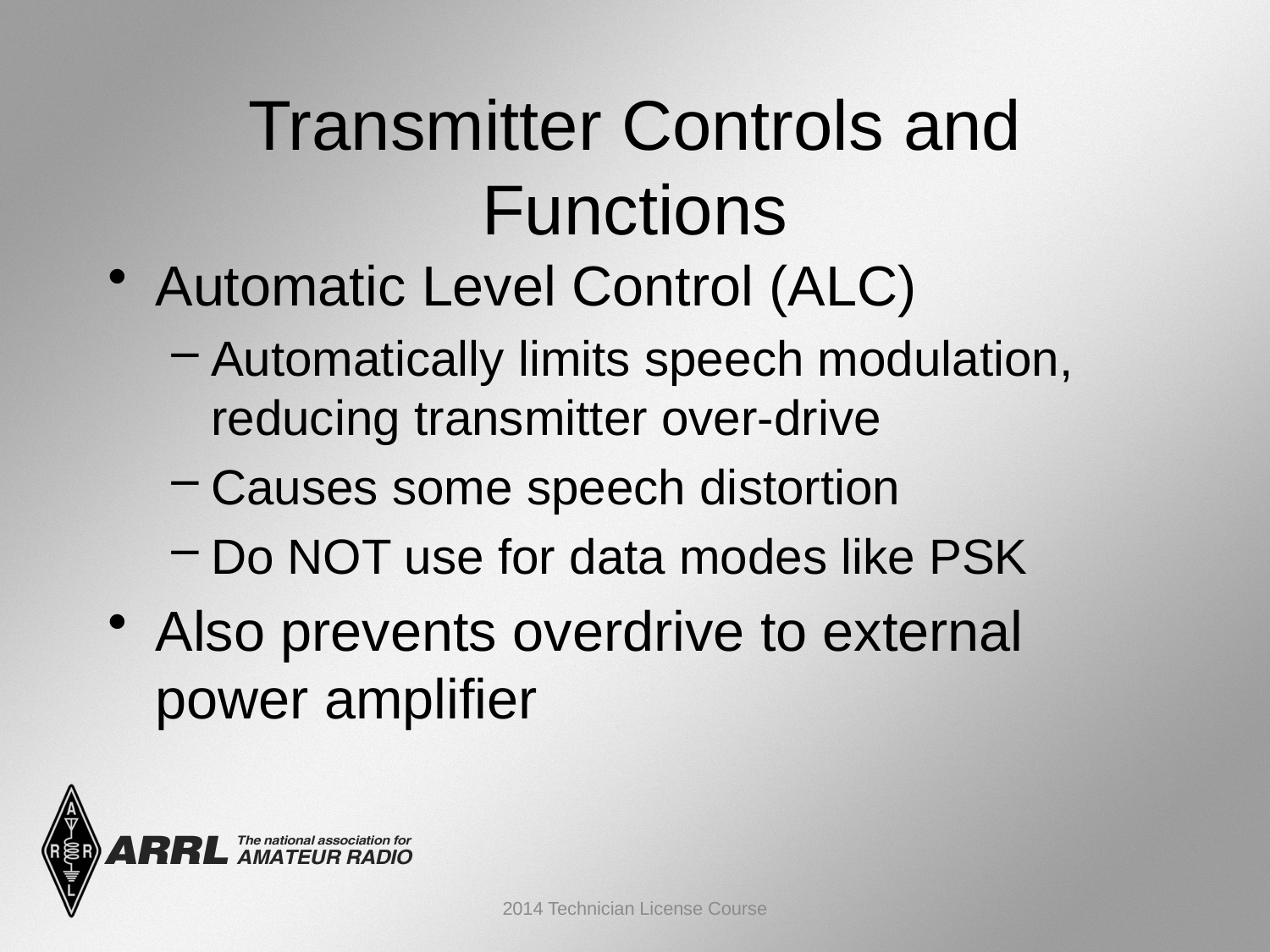

Transmitter Controls and Functions
Automatic Level Control (ALC)
Automatically limits speech modulation, reducing transmitter over-drive
Causes some speech distortion
Do NOT use for data modes like PSK
Also prevents overdrive to external power amplifier
2014 Technician License Course